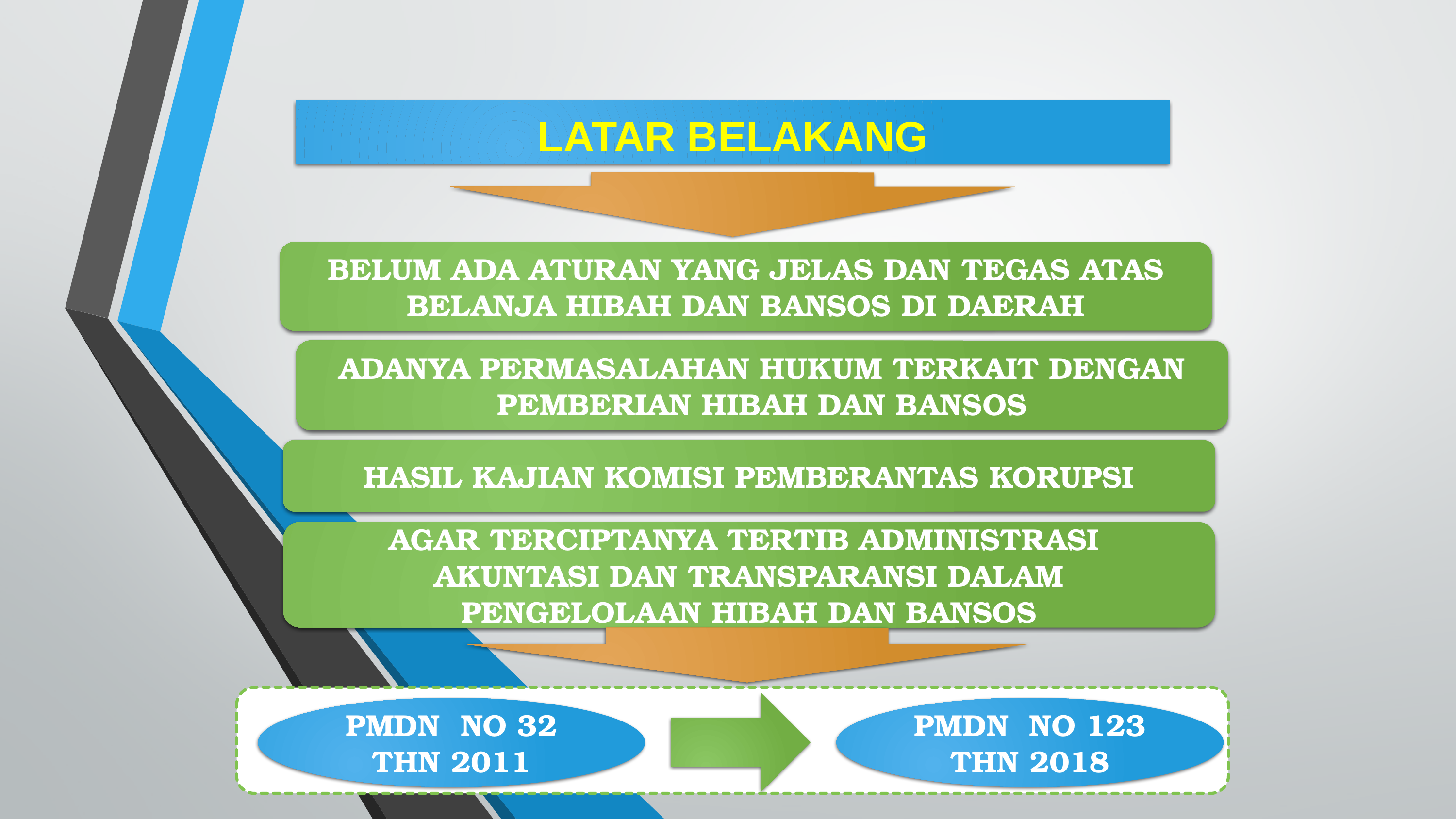

LATAR BELAKANG

BELUM ADA ATURAN YANG JELAS DAN TEGAS ATAS BELANJA HIBAH DAN BANSOS DI DAERAH
ADANYA PERMASALAHAN HUKUM TERKAIT DENGAN PEMBERIAN HIBAH DAN BANSOS
HASIL KAJIAN KOMISI PEMBERANTAS KORUPSI
AGAR TERCIPTANYA TERTIB ADMINISTRASI
AKUNTASI DAN TRANSPARANSI DALAM
PENGELOLAAN HIBAH DAN BANSOS

PMDN  NO 32 THN 2011
PMDN  NO 123 THN 2018